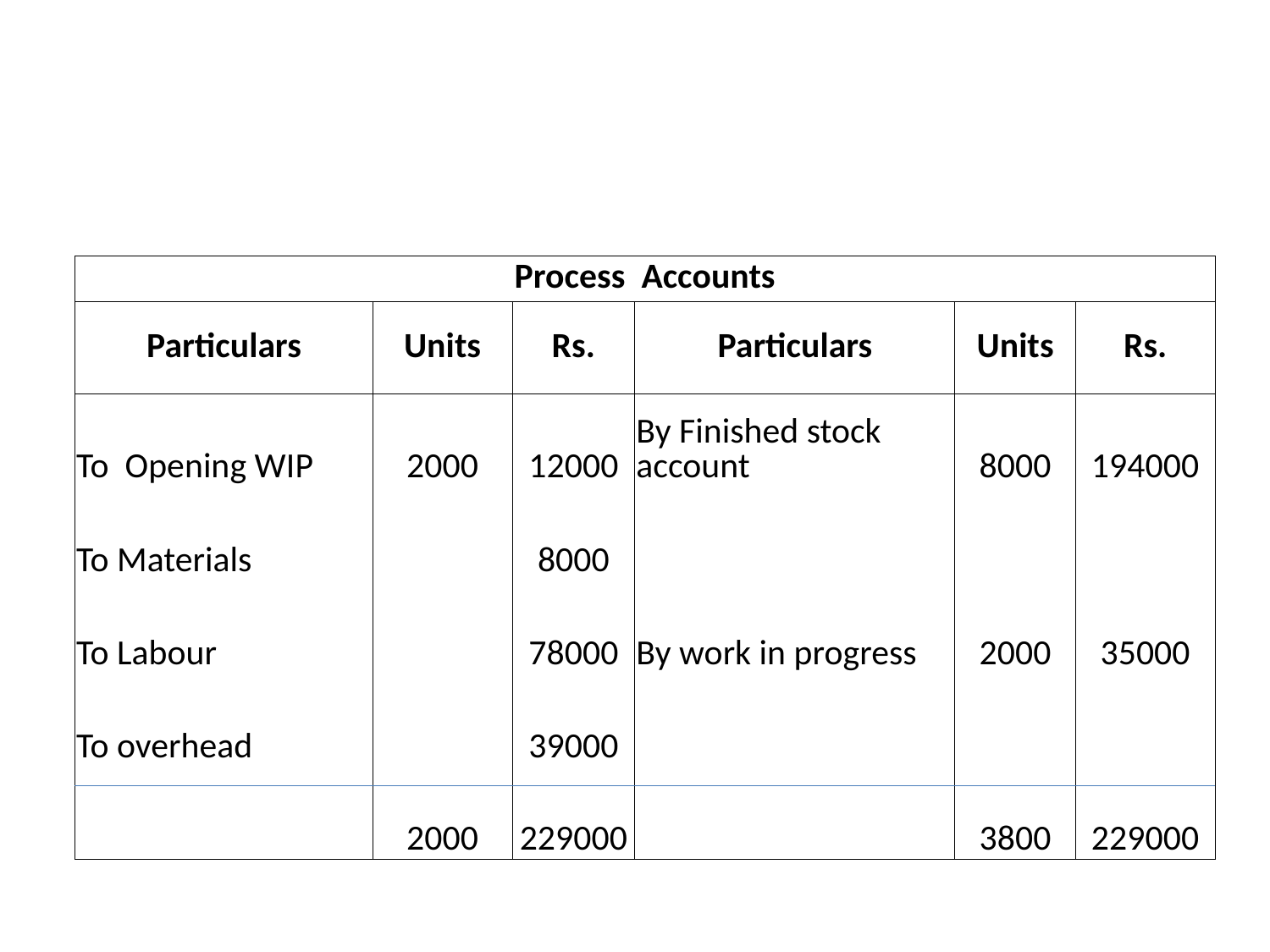

#
| Process Accounts |  |  |  |  |  |
| --- | --- | --- | --- | --- | --- |
| Particulars | Units | Rs. | Particulars | Units | Rs. |
| To Opening WIP | 2000 | 12000 | By Finished stock account | 8000 | 194000 |
| To Materials |  | 8000 |  |  |  |
| To Labour |  | 78000 | By work in progress | 2000 | 35000 |
| To overhead |  | 39000 |  |  |  |
|  | 2000 | 229000 |  | 3800 | 229000 |